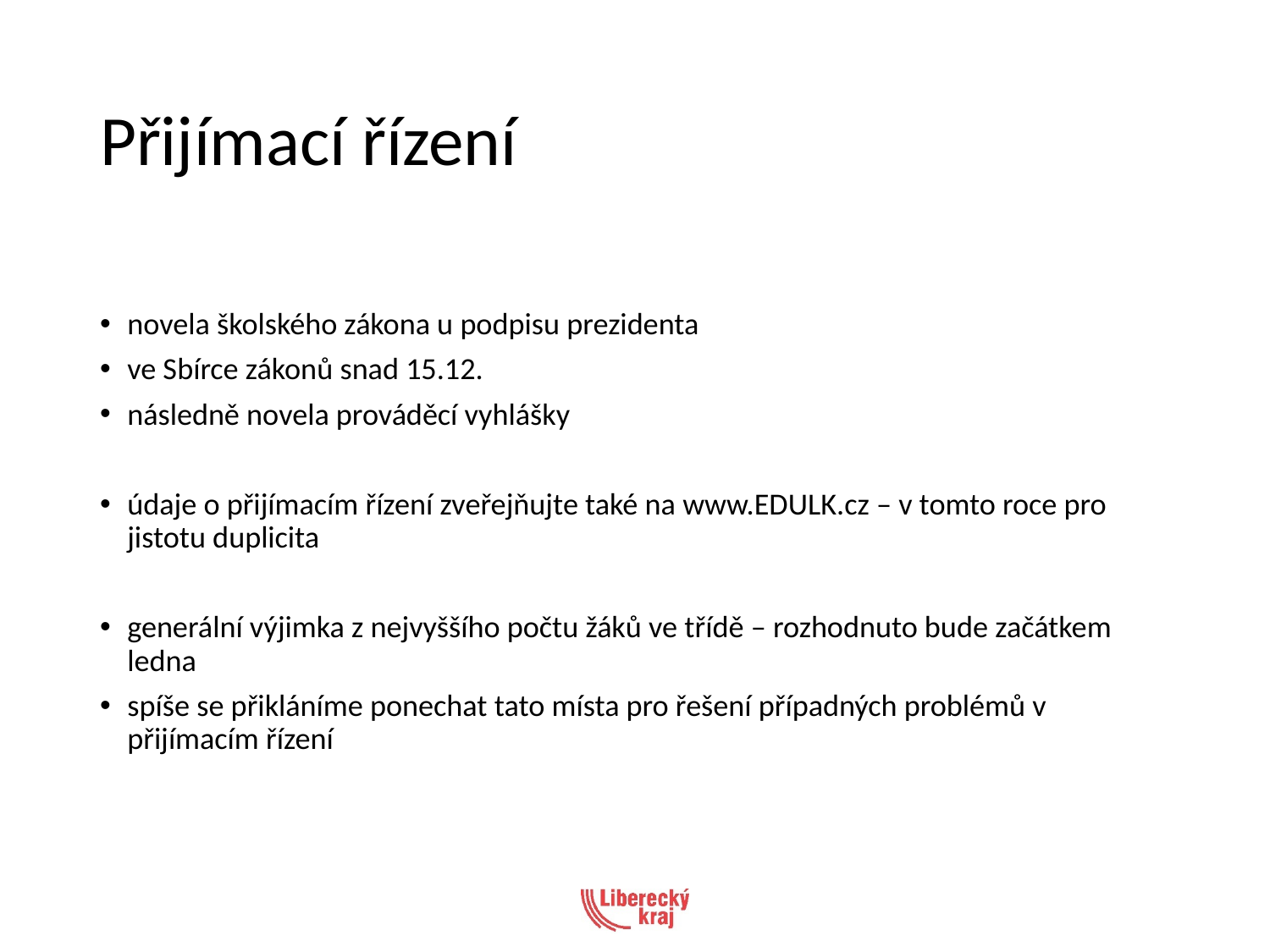

# Přijímací řízení

novela školského zákona u podpisu prezidenta
ve Sbírce zákonů snad 15.12.
následně novela prováděcí vyhlášky

údaje o přijímacím řízení zveřejňujte také na www.EDULK.cz – v tomto roce pro jistotu duplicita

generální výjimka z nejvyššího počtu žáků ve třídě – rozhodnuto bude začátkem ledna
spíše se přikláníme ponechat tato místa pro řešení případných problémů v přijímacím řízení